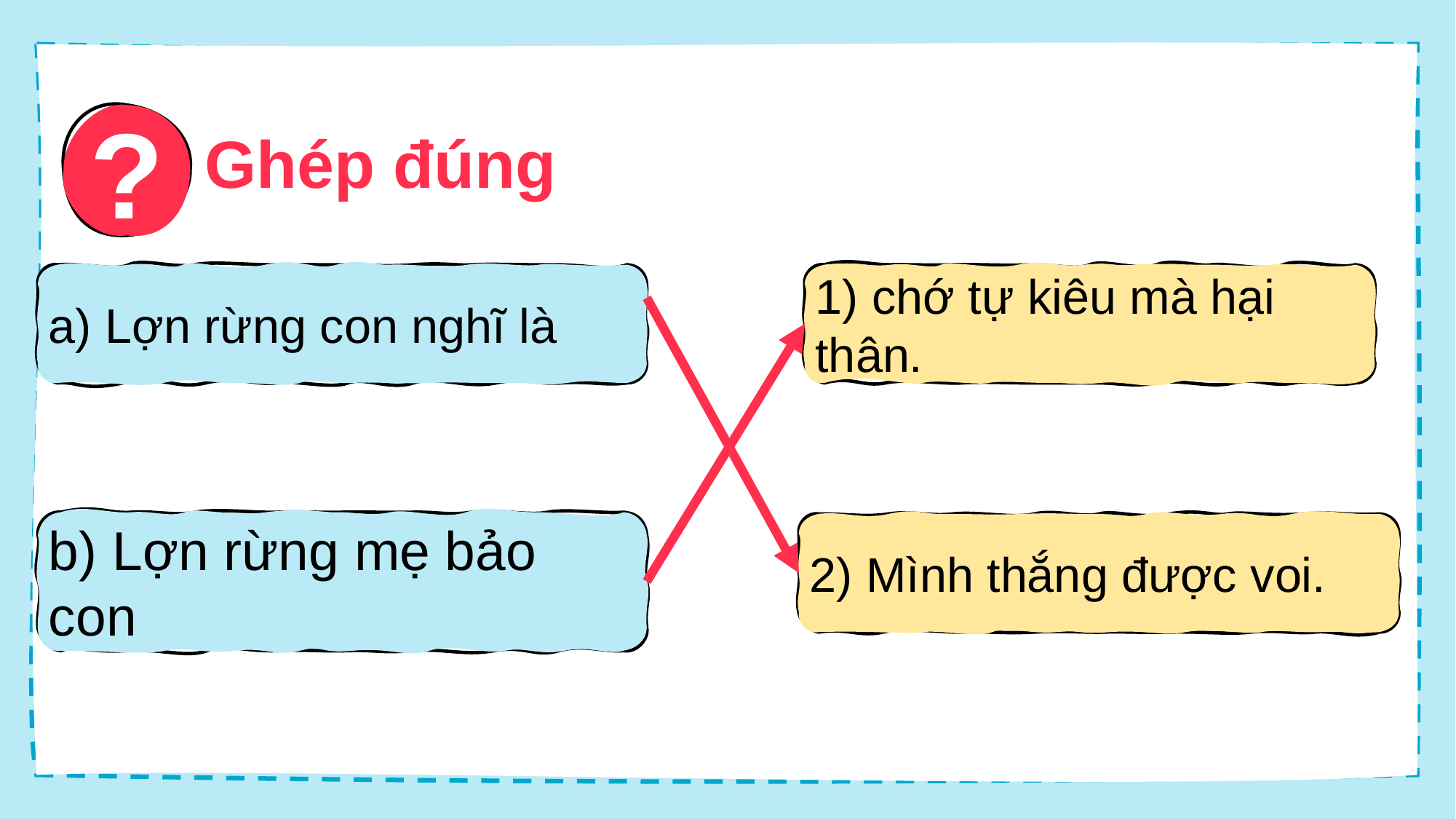

?
Ghép đúng
a) Lợn rừng con nghĩ là
1) chớ tự kiêu mà hại thân.
b) Lợn rừng mẹ bảo con
2) Mình thắng được voi.